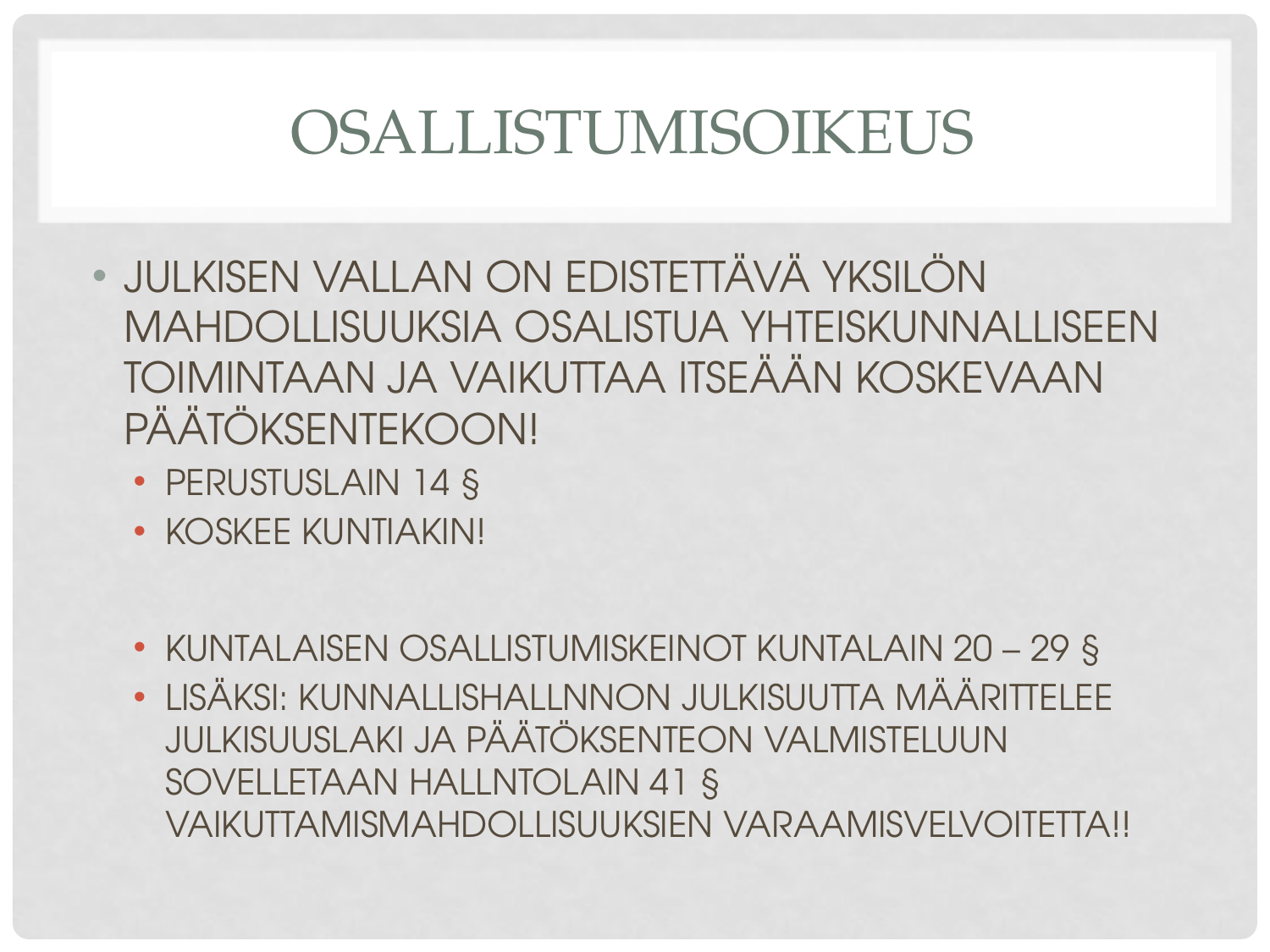

# OSALLISTUMISOIKEUS
JULKISEN VALLAN ON EDISTETTÄVÄ YKSILÖN MAHDOLLISUUKSIA OSALISTUA YHTEISKUNNALLISEEN TOIMINTAAN JA VAIKUTTAA ITSEÄÄN KOSKEVAAN PÄÄTÖKSENTEKOON!
PERUSTUSLAIN 14 §
KOSKEE KUNTIAKIN!

KUNTALAISEN OSALLISTUMISKEINOT KUNTALAIN 20 – 29 §
LISÄKSI: KUNNALLISHALLNNON JULKISUUTTA MÄÄRITTELEE JULKISUUSLAKI JA PÄÄTÖKSENTEON VALMISTELUUN SOVELLETAAN HALLNTOLAIN 41 § VAIKUTTAMISMAHDOLLISUUKSIEN VARAAMISVELVOITETTA!!